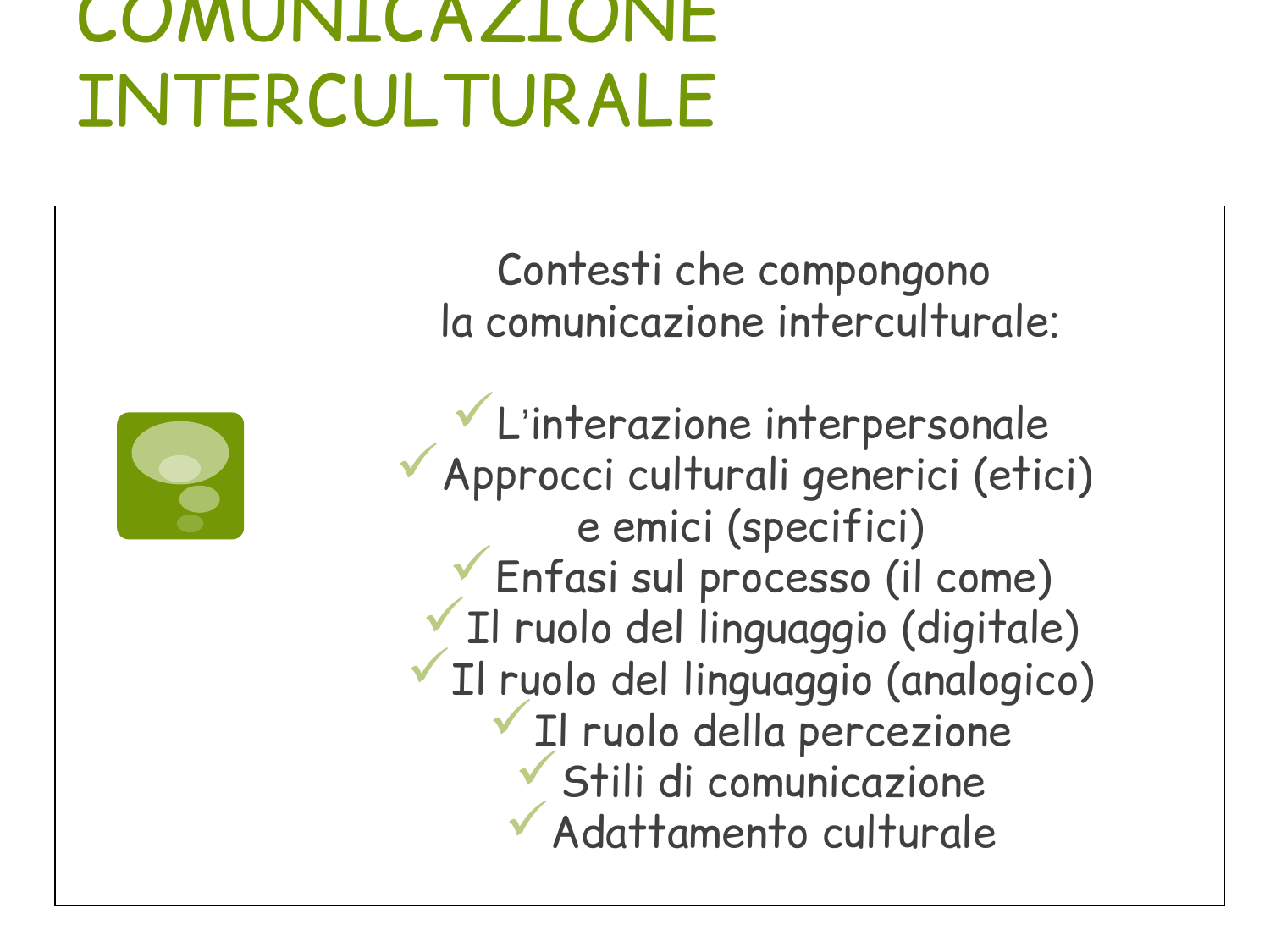

# COMUNICAZIONE INTERCULTURALE

Contesti che compongono
la comunicazione interculturale:

L’interazione interpersonale
Approcci culturali generici (etici)
e emici (specifici)
Enfasi sul processo (il come)
Il ruolo del linguaggio (digitale)
Il ruolo del linguaggio (analogico)
Il ruolo della percezione
Stili di comunicazione
Adattamento culturale